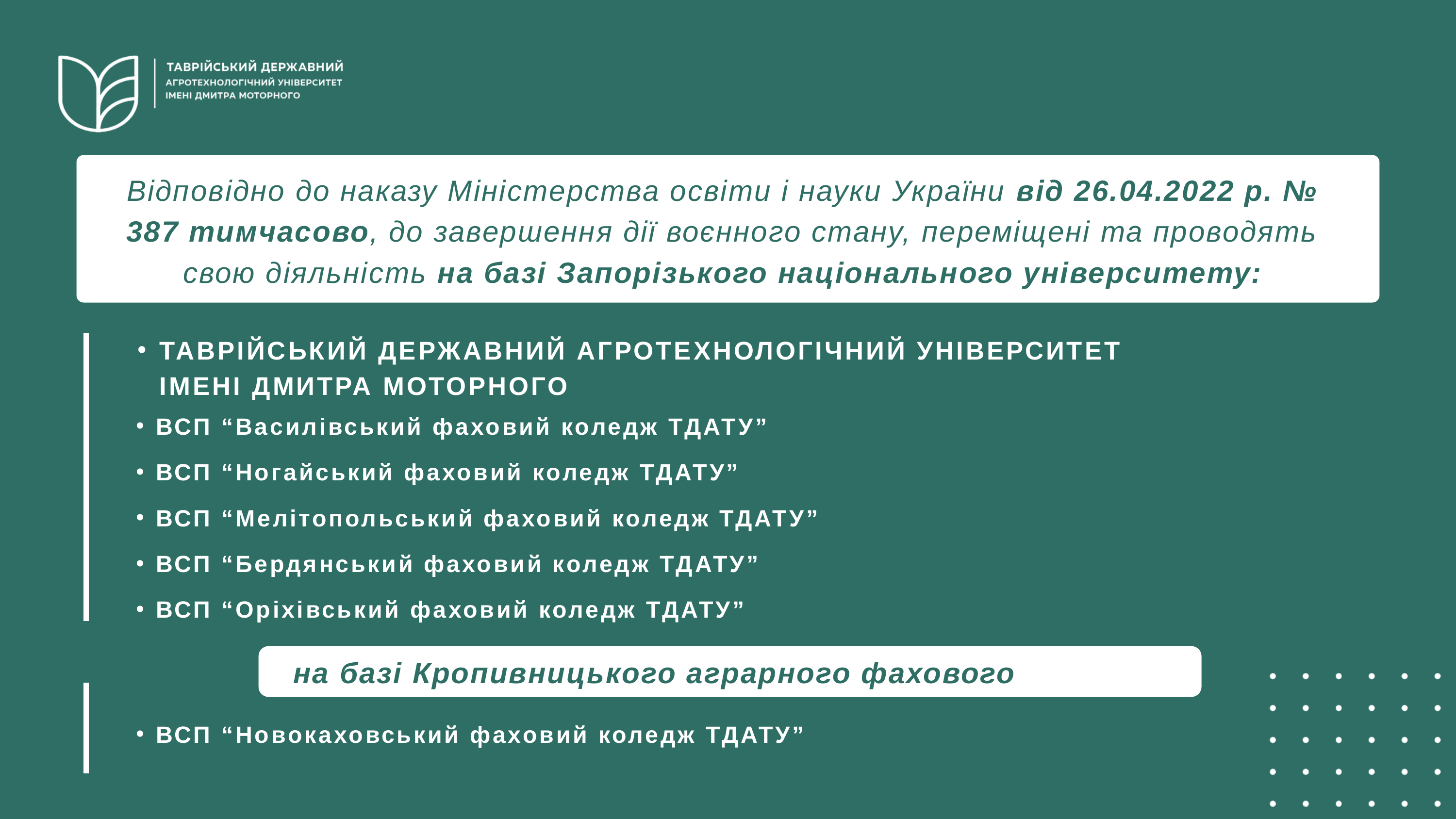

Відповідно до наказу Міністерства освіти і науки України від 26.04.2022 р. № 387 тимчасово, до завершення дії воєнного стану, переміщені та проводять свою діяльність на базі Запорізького національного університету:
ТАВРІЙСЬКИЙ ДЕРЖАВНИЙ АГРОТЕХНОЛОГІЧНИЙ УНІВЕРСИТЕТ ІМЕНІ ДМИТРА МОТОРНОГО

ВСП “Василівський фаховий коледж ТДАТУ”
ВСП “Ногайський фаховий коледж ТДАТУ”
ВСП “Мелітопольський фаховий коледж ТДАТУ”
ВСП “Бердянський фаховий коледж ТДАТУ”
ВСП “Оріхівський фаховий коледж ТДАТУ”

на базі Кропивницького аграрного фахового коледжу:

ВСП “Новокаховський фаховий коледж ТДАТУ”